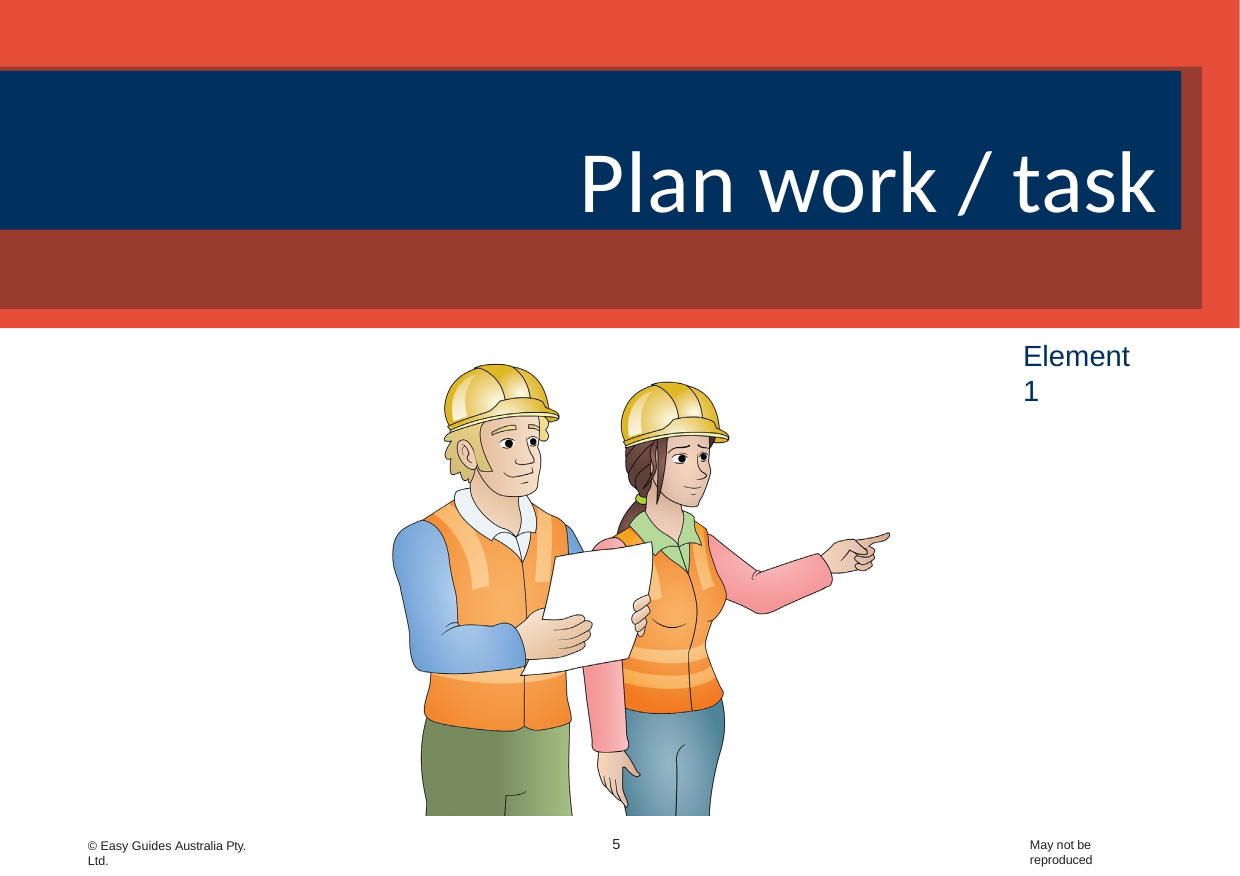

Plan work / task
Element 1

5
May not be reproduced
© Easy Guides Australia Pty. Ltd.